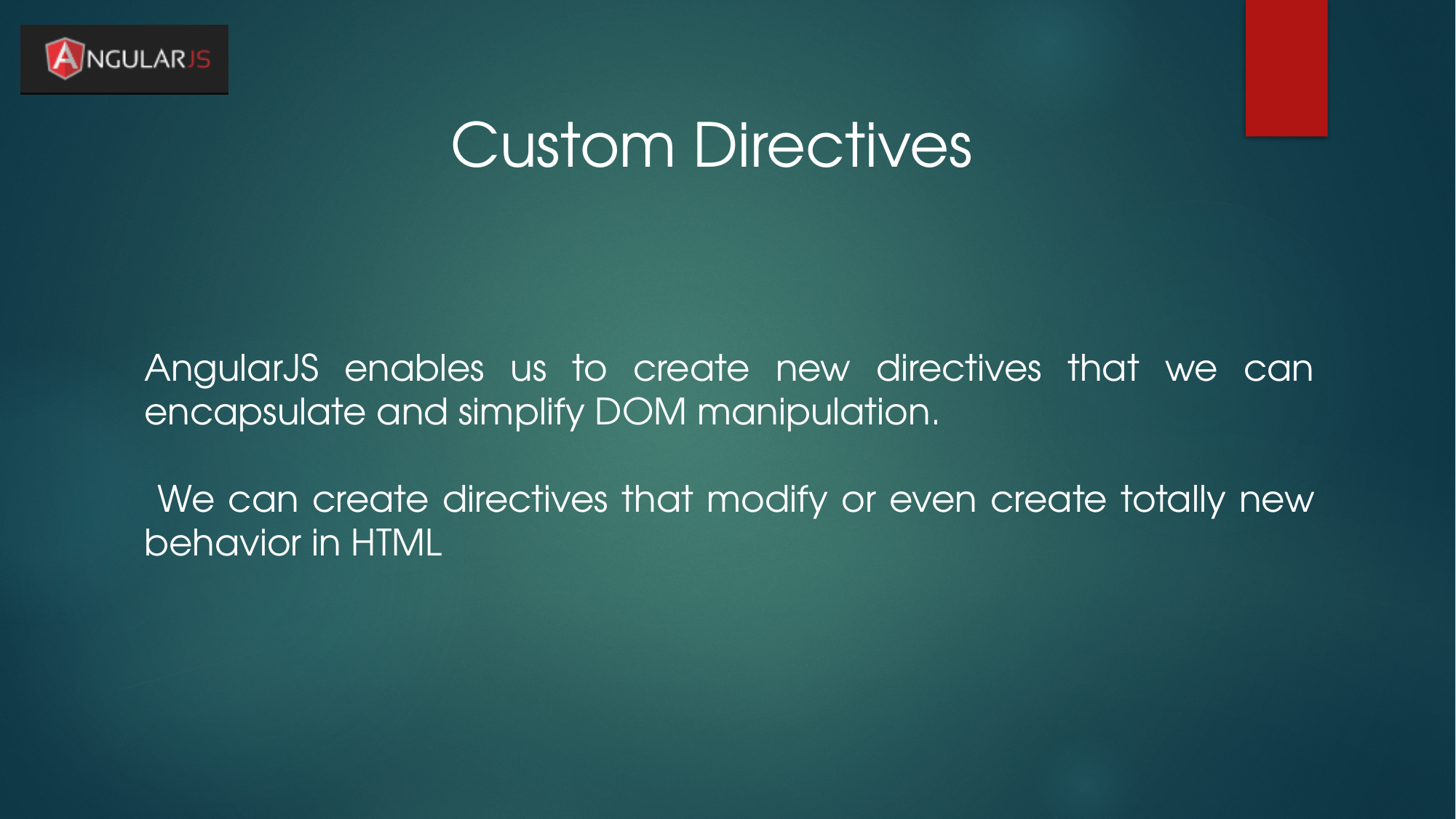

Custom Directives
AngularJS enables us to create new directives that we can encapsulate and simplify DOM manipulation.

 We can create directives that modify or even create totally new behavior in HTML